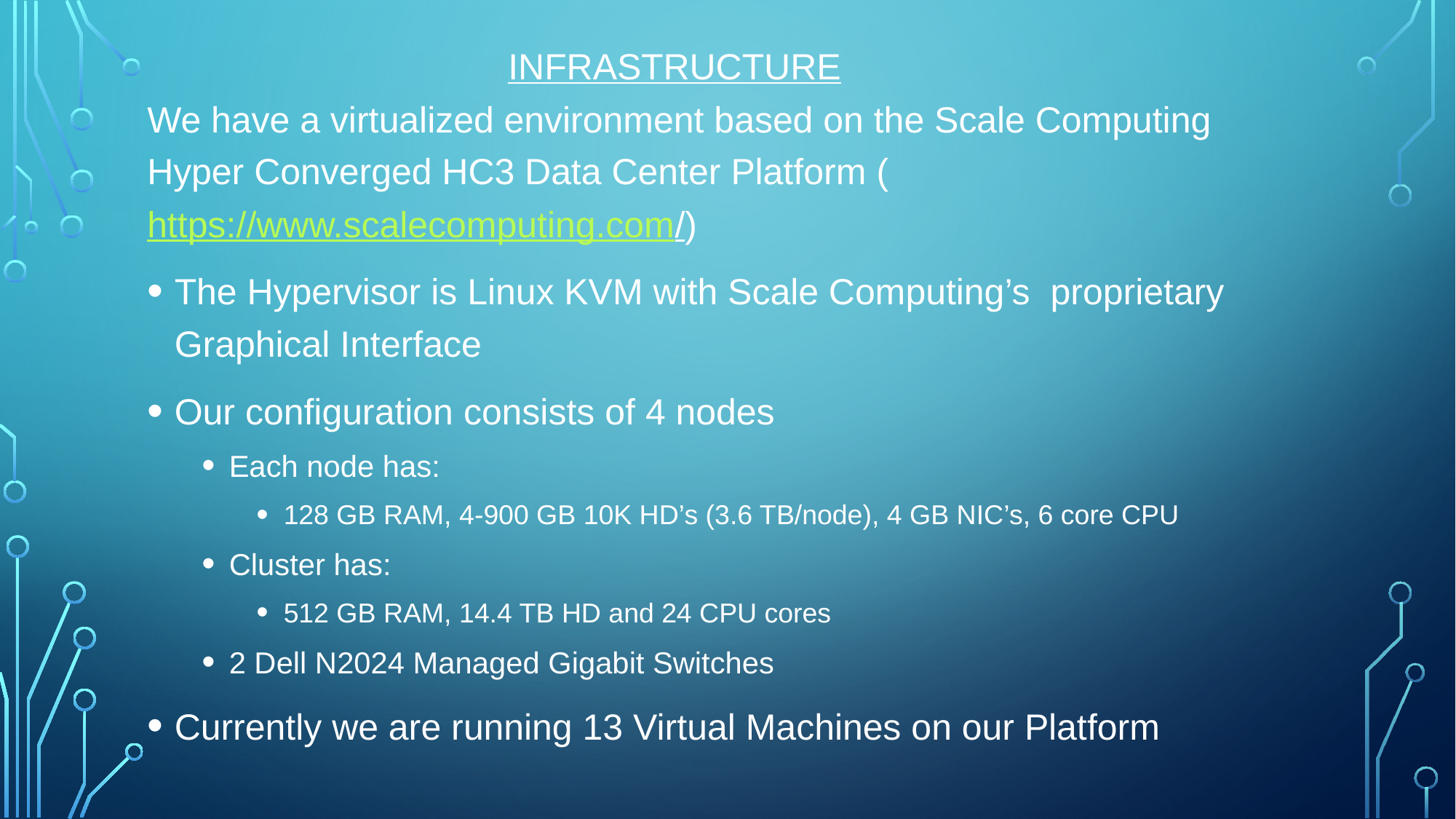

Infrastructure
We have a virtualized environment based on the Scale Computing Hyper Converged HC3 Data Center Platform (https://www.scalecomputing.com/)
The Hypervisor is Linux KVM with Scale Computing’s  proprietary Graphical Interface
Our configuration consists of 4 nodes
Each node has:
128 GB RAM, 4-900 GB 10K HD’s (3.6 TB/node), 4 GB NIC’s, 6 core CPU
Cluster has:
512 GB RAM, 14.4 TB HD and 24 CPU cores
2 Dell N2024 Managed Gigabit Switches
Currently we are running 13 Virtual Machines on our Platform